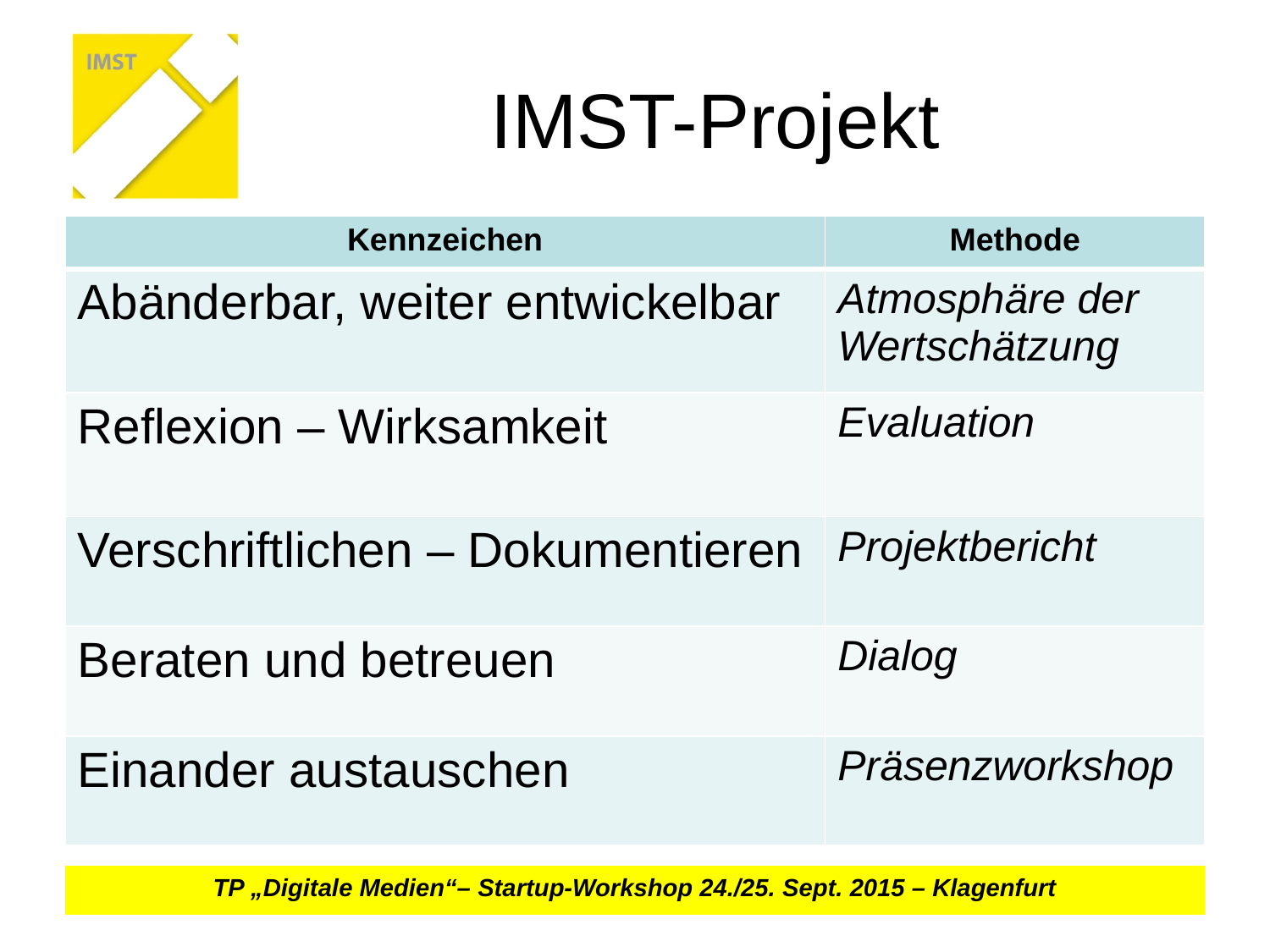

# IMST-Projekt
| Kennzeichen | Methode |
| --- | --- |
| Abänderbar, weiter entwickelbar | Atmosphäre der Wertschätzung |
| Reflexion – Wirksamkeit | Evaluation |
| Verschriftlichen – Dokumentieren | Projektbericht |
| Beraten und betreuen | Dialog |
| Einander austauschen | Präsenzworkshop |
TP „Digitale Medien“– Startup-Workshop 24./25. Sept. 2015 – Klagenfurt